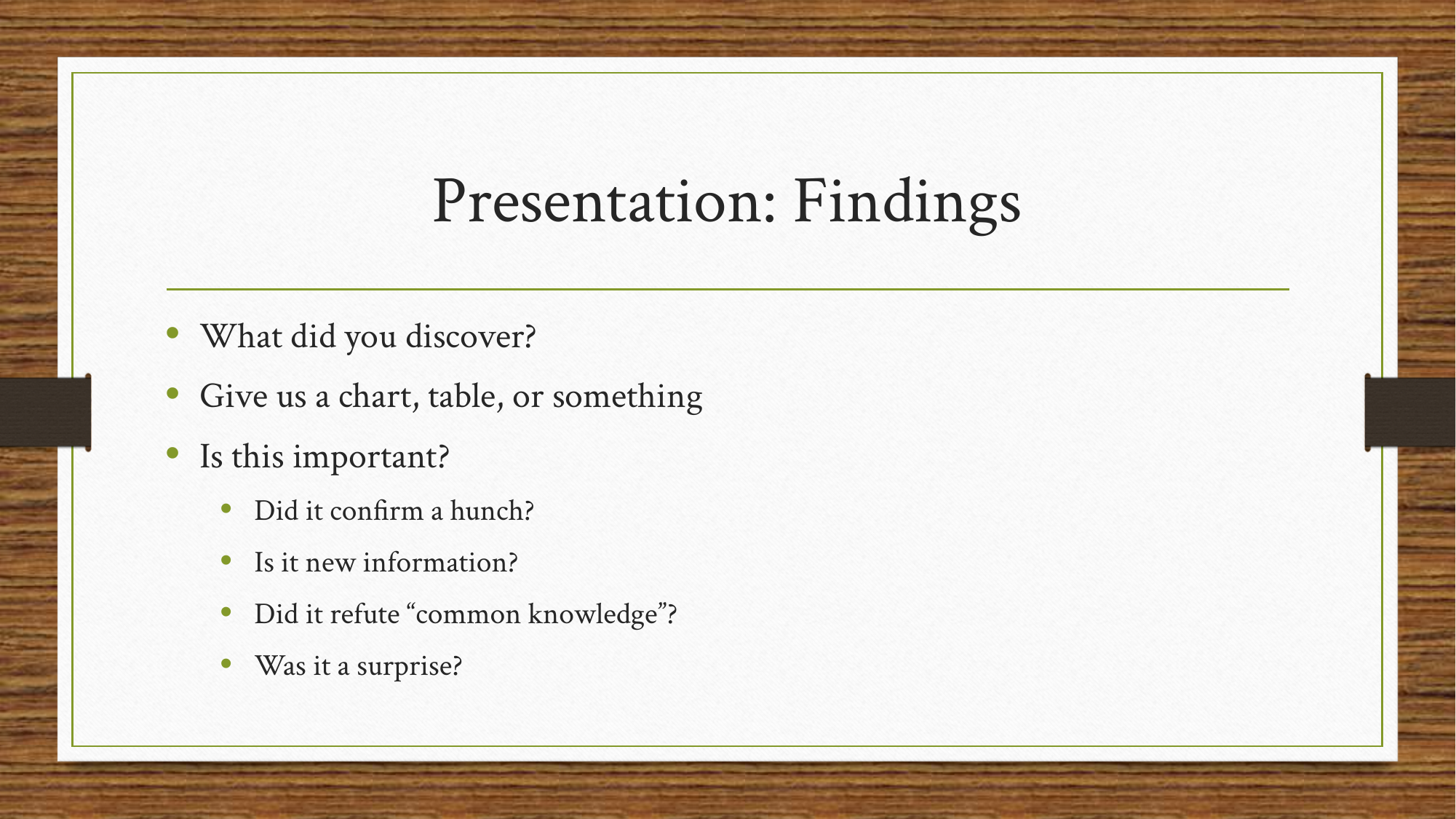

# Presentation: Findings
What did you discover?
Give us a chart, table, or something
Is this important?
Did it confirm a hunch?
Is it new information?
Did it refute “common knowledge”?
Was it a surprise?